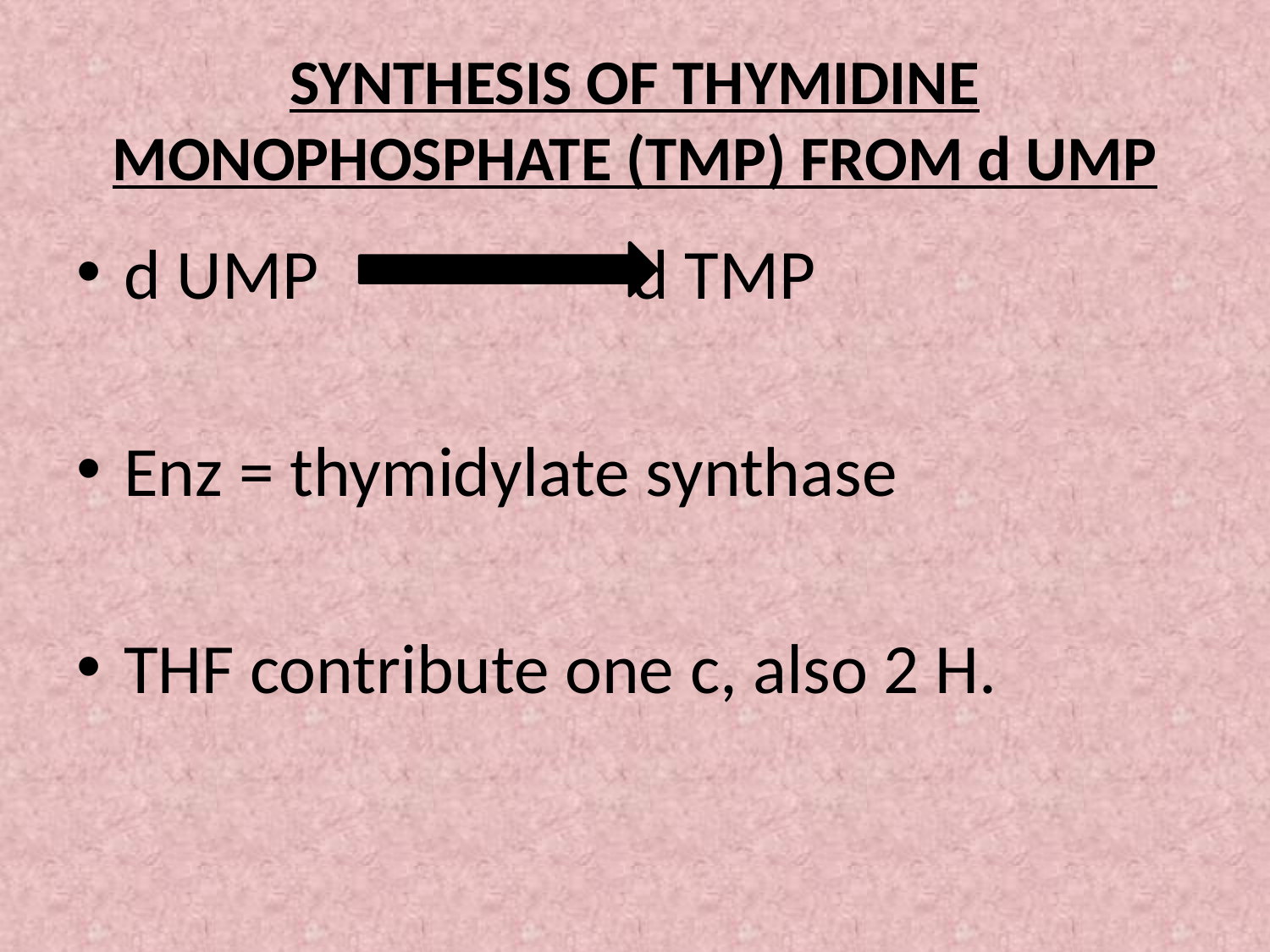

# SYNTHESIS OF THYMIDINE MONOPHOSPHATE (TMP) FROM d UMP
d UMP 			d TMP

Enz = thymidylate synthase

THF contribute one c, also 2 H.